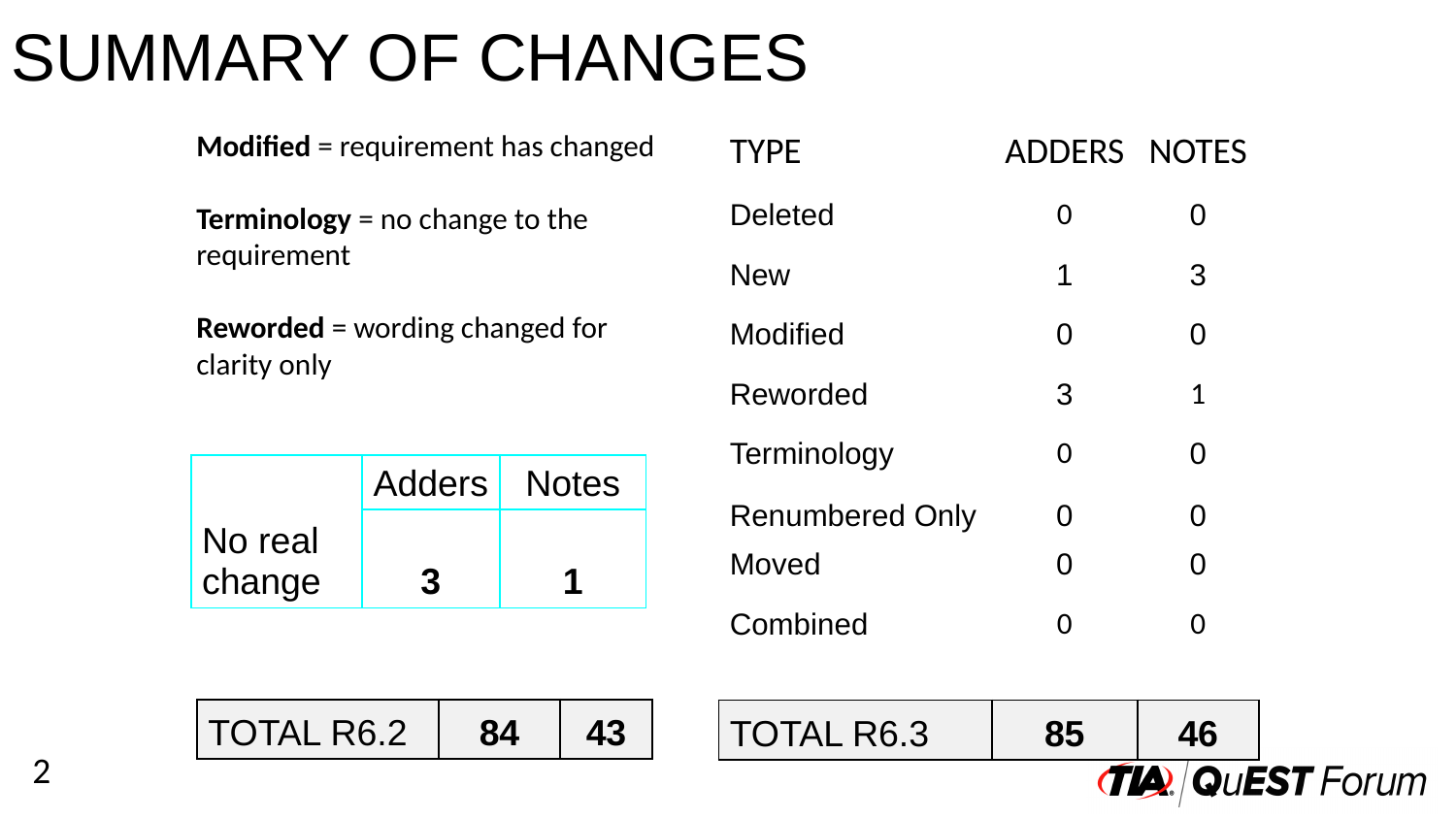

Summary of Changes
| Type | Adders | Notes |
| --- | --- | --- |
| Deleted | 0 | 0 |
| New | 1 | 3 |
| Modified | 0 | 0 |
| Reworded | 3 | 1 |
| Terminology | 0 | 0 |
| Renumbered Only | 0 | 0 |
| Moved | 0 | 0 |
| Combined | 0 | 0 |
|  |  |  |
| TOTAL R6.3 | 85 | 46 |
Modified = requirement has changed

Terminology = no change to the requirement

Reworded = wording changed for clarity only
| No real change | Adders | Notes |
| --- | --- | --- |
|  | 3 | 1 |
| TOTAL R6.2 | 84 | 43 |
| --- | --- | --- |